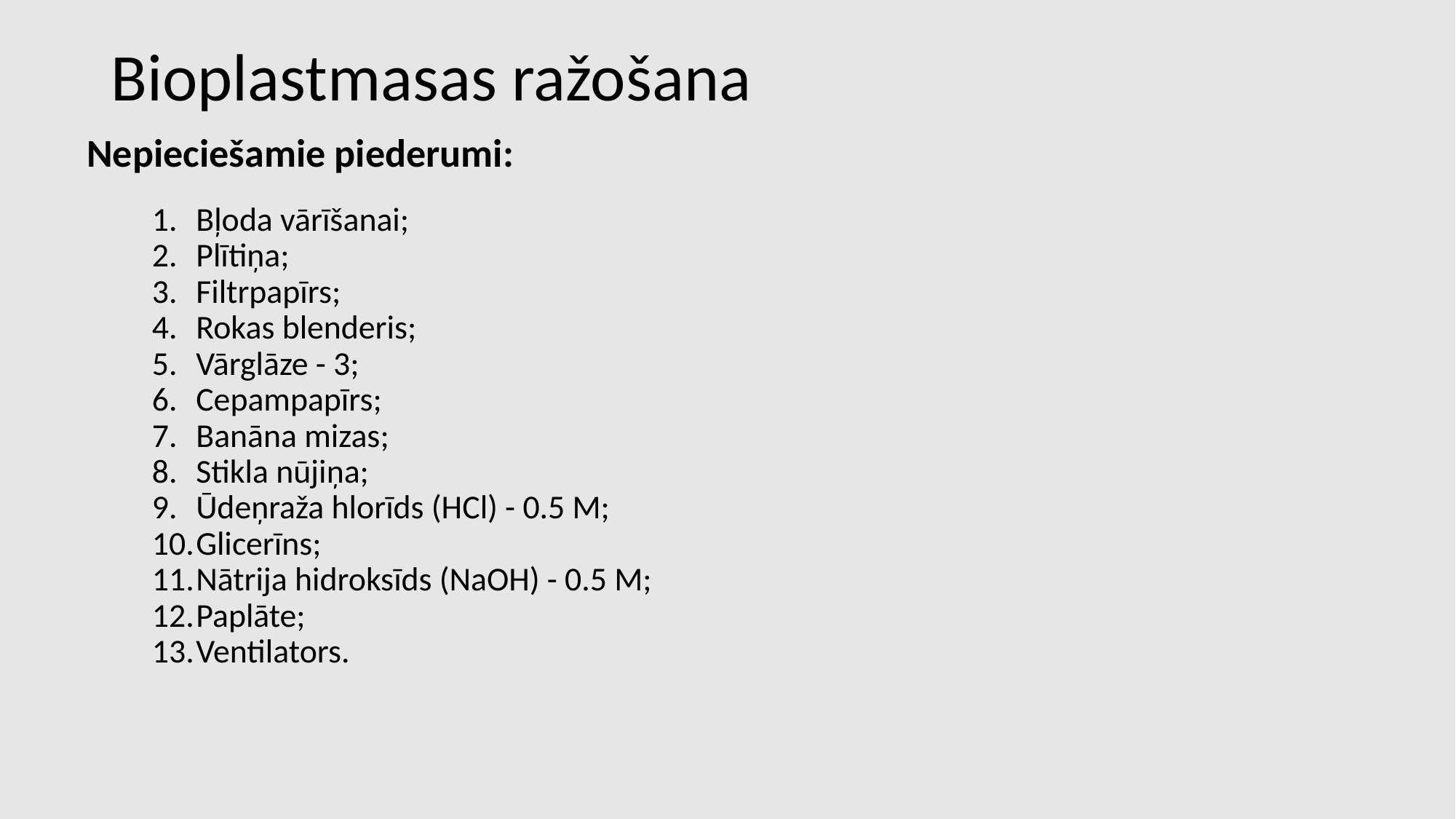

# Bioplastmasas ražošana
Nepieciešamie piederumi:
Bļoda vārīšanai;
Plītiņa;
Filtrpapīrs;
Rokas blenderis;
Vārglāze - 3;
Cepampapīrs;
Banāna mizas;
Stikla nūjiņa;
Ūdeņraža hlorīds (HCl) - 0.5 M;
Glicerīns;
Nātrija hidroksīds (NaOH) - 0.5 M;
Paplāte;
Ventilators.